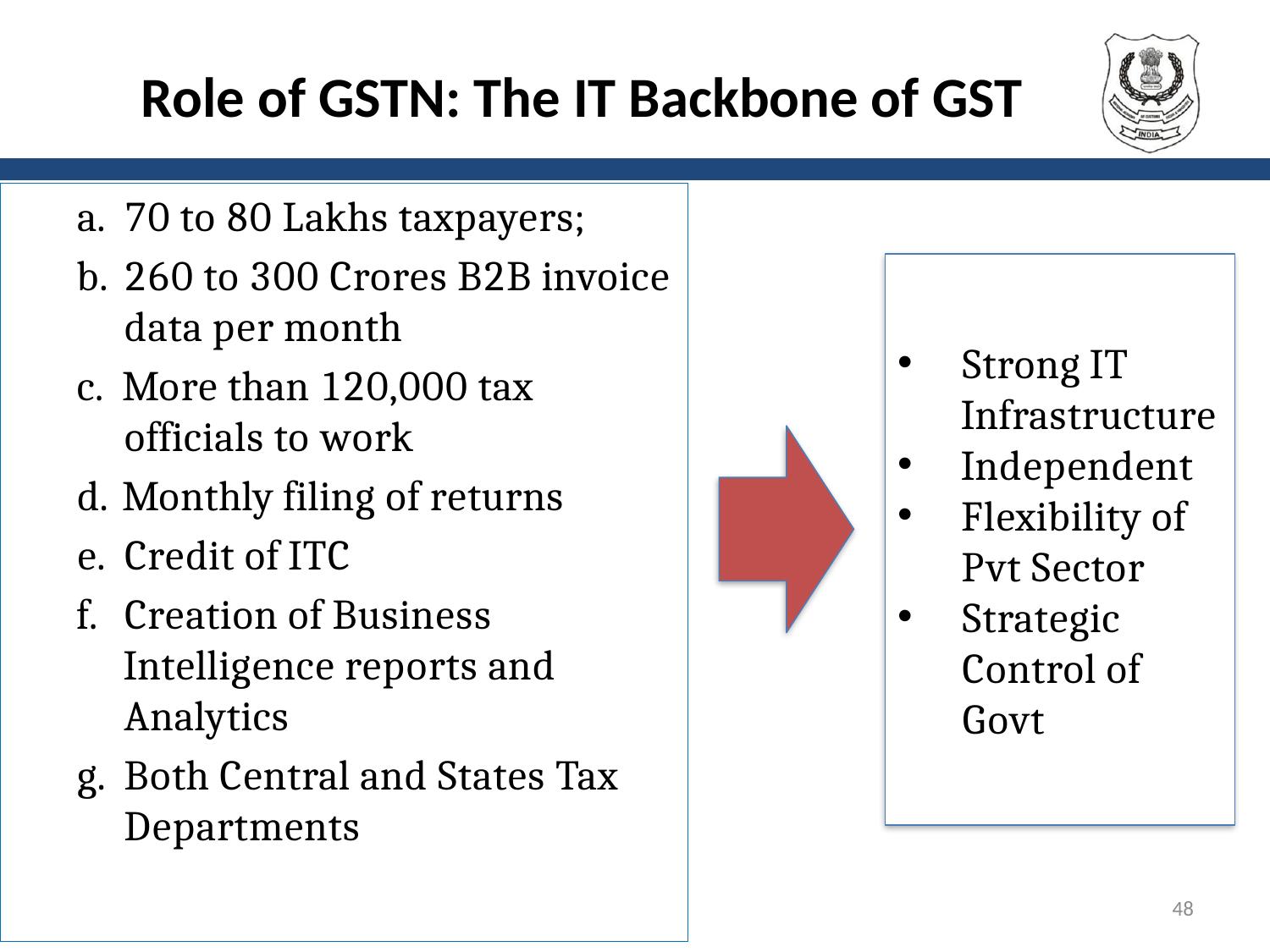

# Role of GSTN: The IT Backbone of GST
70 to 80 Lakhs taxpayers;
260 to 300 Crores B2B invoice data per month
More than 120,000 tax officials to work
Monthly filing of returns
Credit of ITC
Creation of Business Intelligence reports and Analytics
Both Central and States Tax Departments
Strong IT Infrastructure
Independent
Flexibility of Pvt Sector
Strategic Control of Govt

48